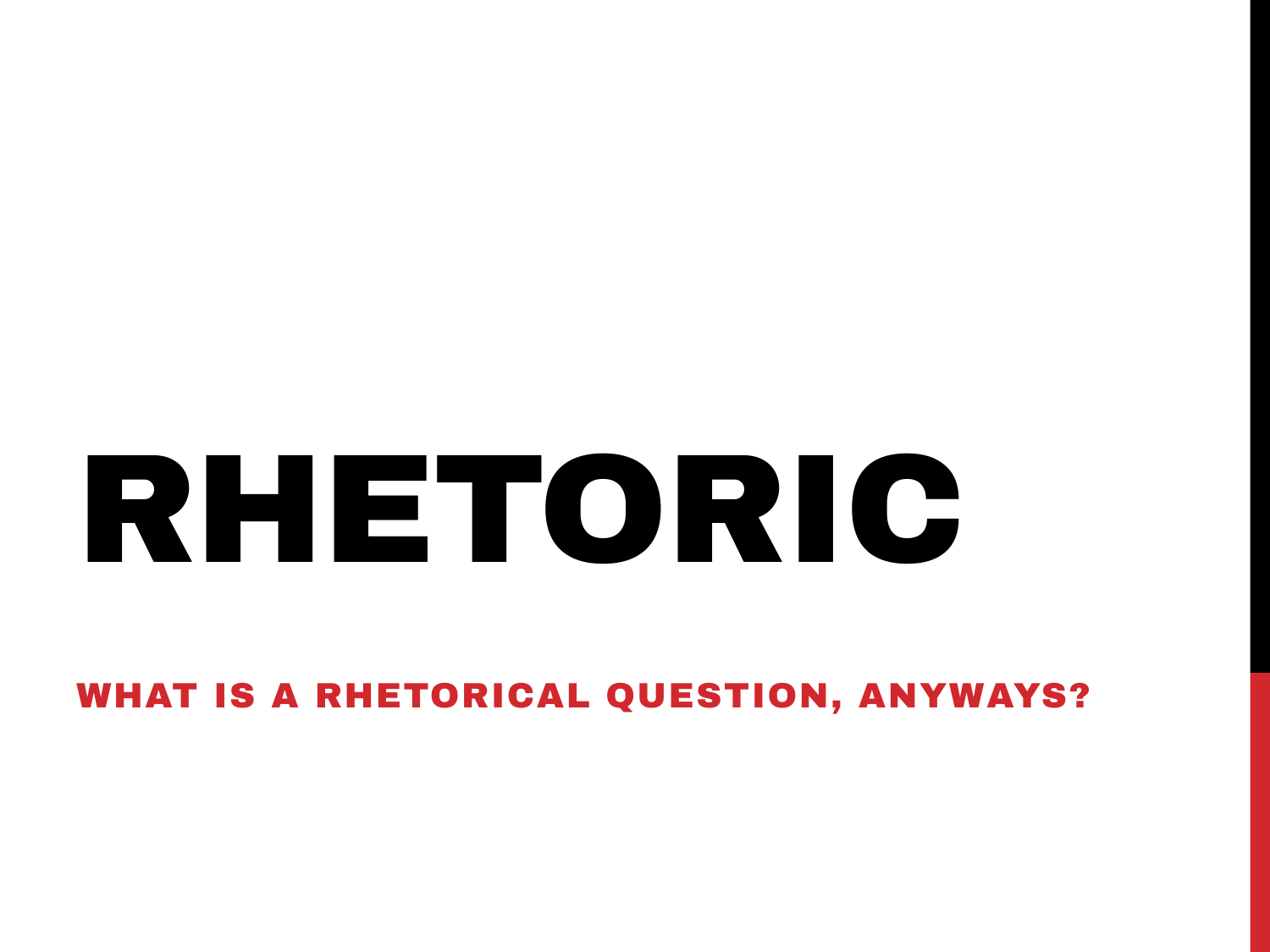

# Rhetoric
What is a rhetorical Question, anyways?